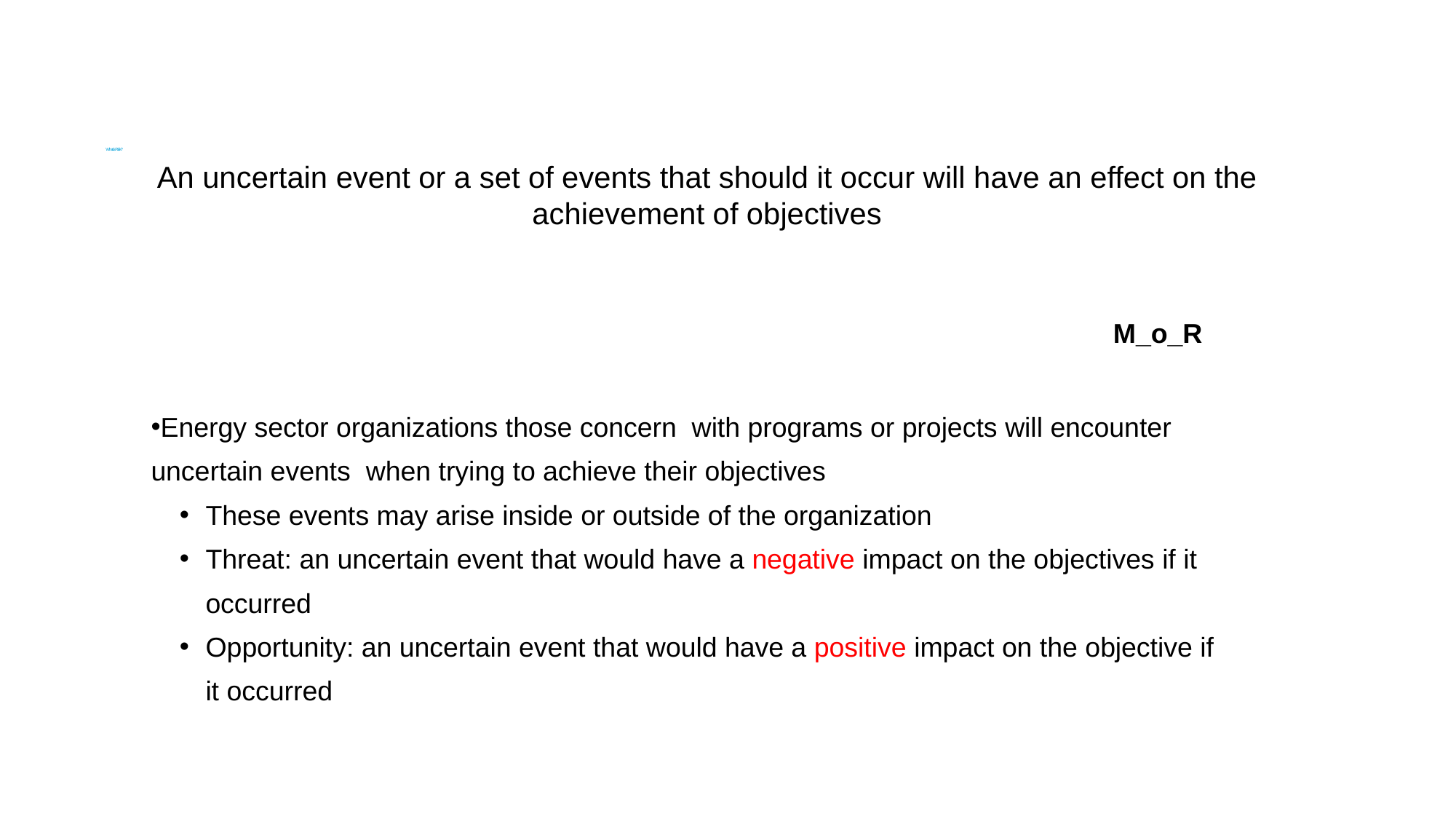

# What is Risk?

An uncertain event or a set of events that should it occur will have an effect on the achievement of objectives

M_o_R
Energy sector organizations those concern  with programs or projects will encounter uncertain events  when trying to achieve their objectives
These events may arise inside or outside of the organization
Threat: an uncertain event that would have a negative impact on the objectives if it occurred
Opportunity: an uncertain event that would have a positive impact on the objective if it occurred